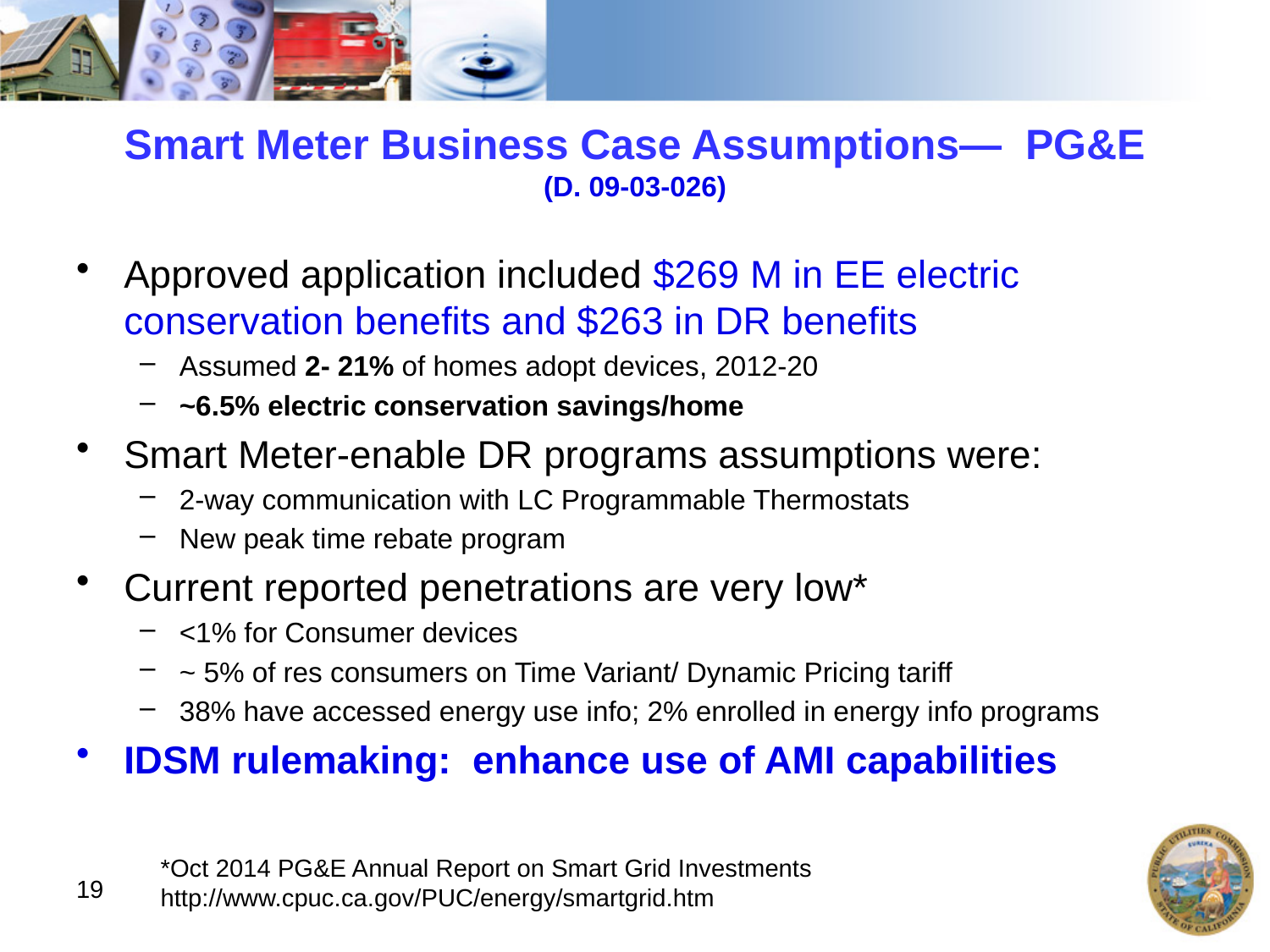

# Smart Meter Business Case Assumptions—  PG&E (D. 09-03-026)
Approved application included $269 M in EE electric conservation benefits and $263 in DR benefits
Assumed 2- 21% of homes adopt devices, 2012-20
~6.5% electric conservation savings/home
Smart Meter-enable DR programs assumptions were:
2-way communication with LC Programmable Thermostats
New peak time rebate program
Current reported penetrations are very low*
<1% for Consumer devices
~ 5% of res consumers on Time Variant/ Dynamic Pricing tariff
38% have accessed energy use info; 2% enrolled in energy info programs
IDSM rulemaking:  enhance use of AMI capabilities
*Oct 2014 PG&E Annual Report on Smart Grid Investments
http://www.cpuc.ca.gov/PUC/energy/smartgrid.htm
19